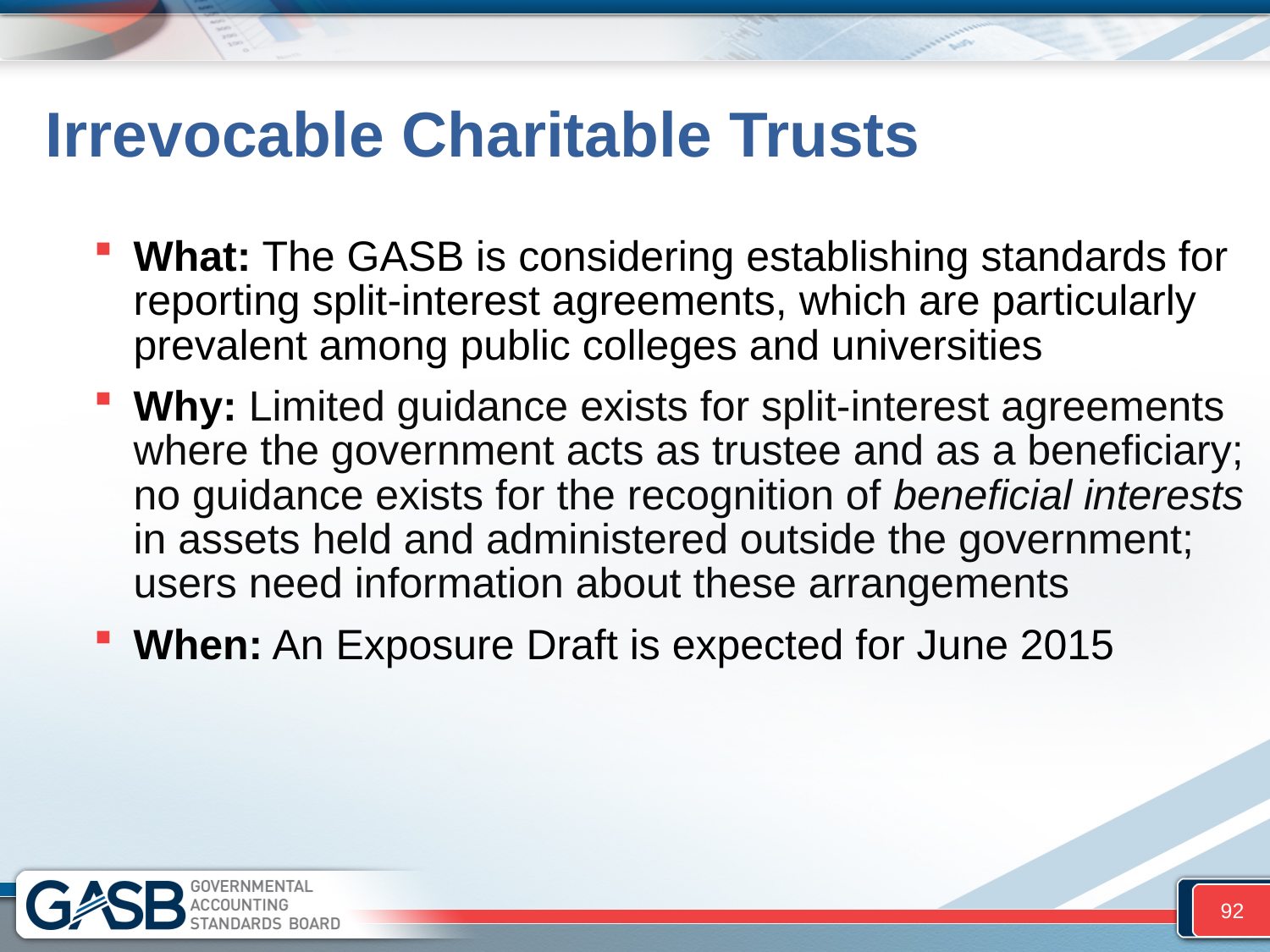

# Irrevocable Charitable Trusts
What: The GASB is considering establishing standards for reporting split-interest agreements, which are particularly prevalent among public colleges and universities
Why: Limited guidance exists for split-interest agreements where the government acts as trustee and as a beneficiary; no guidance exists for the recognition of beneficial interests in assets held and administered outside the government; users need information about these arrangements
When: An Exposure Draft is expected for June 2015
92